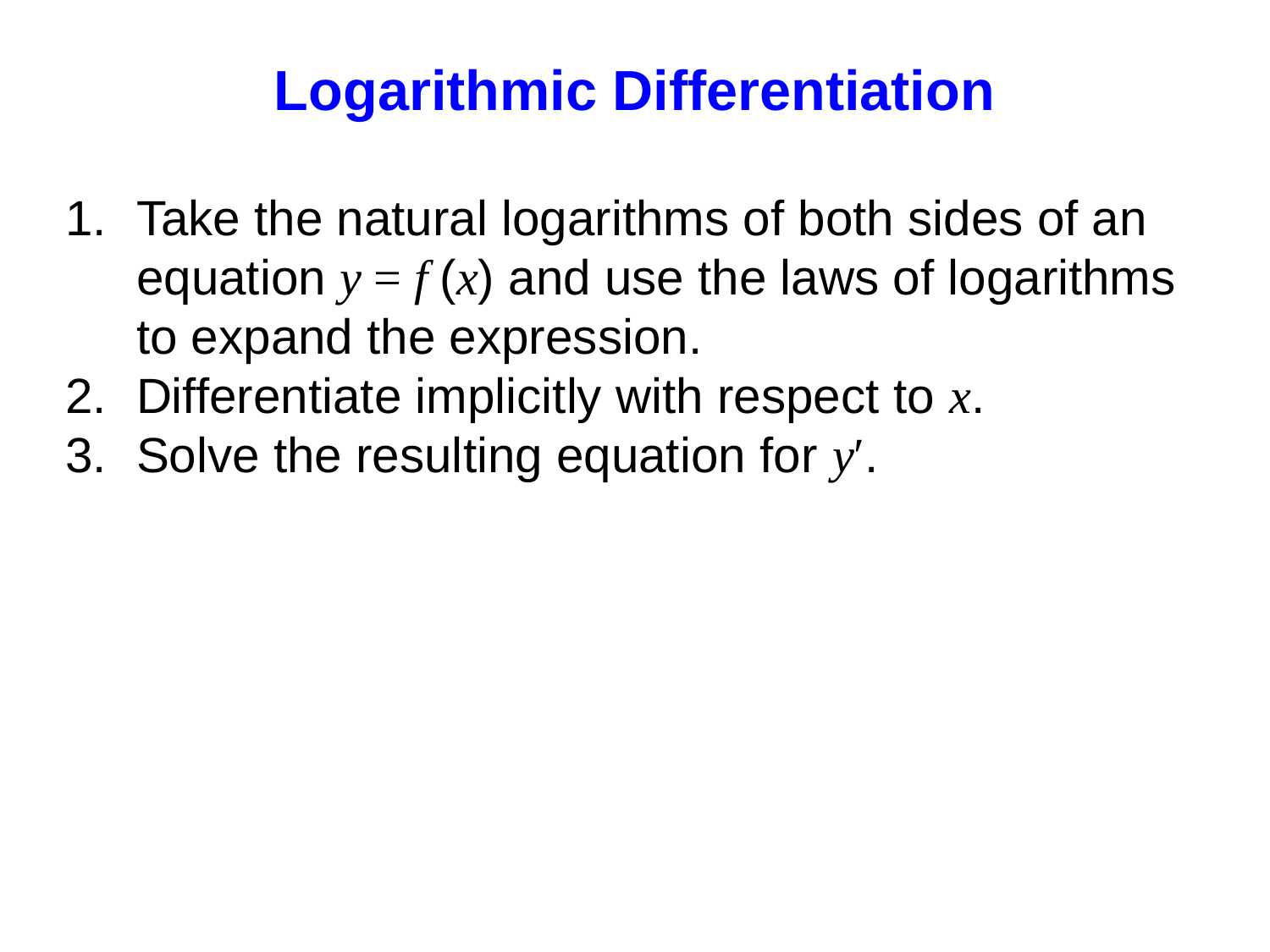

# Logarithmic Differentiation
Take the natural logarithms of both sides of an equation y = f (x) and use the laws of logarithms to expand the expression.
Differentiate implicitly with respect to x.
Solve the resulting equation for y′.